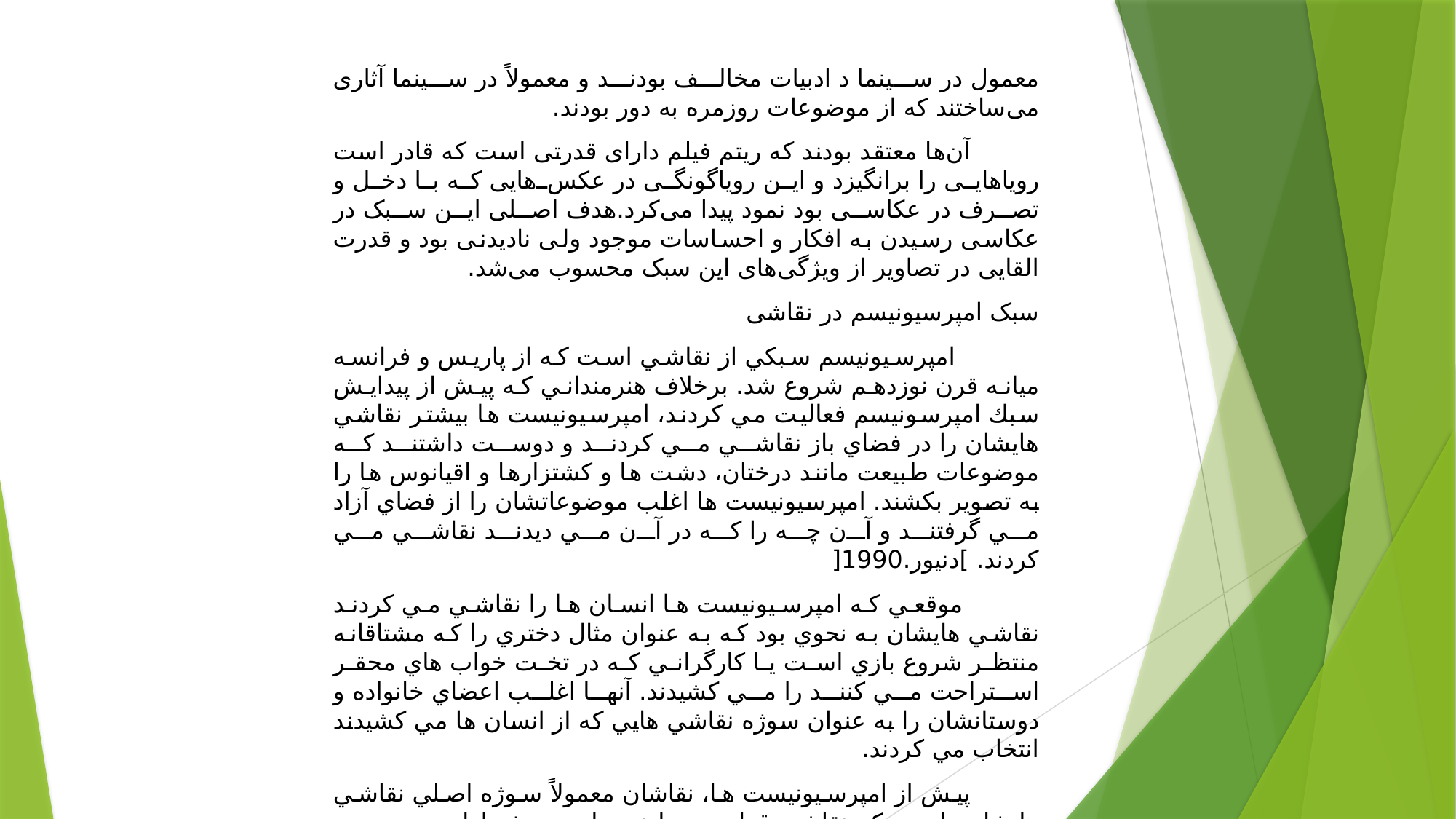

معمول در سینما د ادبیات مخالف بودند و معمولاً در سینما آثاری می‌ساختند که از موضوعات روزمره به دور بودند.
         آن‌ها معتقد بودند که ریتم فیلم دارای قدرتی است که قادر است رویاهایی را برانگیزد و این رویا‌گونگی در عکس‌هایی که با دخل و تصرف در عکاسی بود نمود پیدا می‌کرد.هدف اصلی این سبک در عکاسی رسیدن به افکار و احساسات موجود ولی نادیدنی بود و قدرت القایی در تصاویر از ویژگی‌های این سبک محسوب می‌شد.
سبک امپرسیونیسم در نقاشی
           امپرسيونيسم سبكي از نقاشي است كه از پاريس و فرانسه ميانه قرن نوزدهم شروع شد. برخلاف هنرمنداني كه پيش از پيدايش سبك امپرسونيسم فعاليت مي كردند، امپرسيونيست ها بيشتر نقاشي هايشان را در فضاي باز نقاشي مي كردند و دوست داشتند كه موضوعات طبيعت مانند درختان، دشت ها و كشتزارها و اقيانوس ها را به تصوير بكشند. امپرسيونيست ها اغلب موضوعاتشان را از فضاي آزاد مي گرفتند و آن چه را كه در آن مي ديدند نقاشي مي كردند. ]دنیور.1990[
          موقعي كه امپرسيونيست ها انسان ها را نقاشي مي كردند نقاشي هايشان به نحوي بود كه به عنوان مثال دختري را كه مشتاقانه منتظر شروع بازي است يا كارگراني كه در تخت خواب هاي محقر استراحت مي كنند را مي كشيدند. آنها اغلب اعضاي خانواده و دوستانشان را به عنوان سوژه نقاشي هايي كه از انسان ها مي كشيدند انتخاب مي كردند.
         پيش از امپرسيونيست ها، نقاشان معمولاً سوژه اصلي نقاشي هايشان را درمركز نقاشي قرار مي دادند و اين سوژه اولين چيزي بود كه تماشاگر توجهش به آن جلب مي شد و به آن نگاه مي كرد و زمينه نقاشي چندان مهم به نظر نظر نمي رسيد. همچنين تا پيش از امپرسيونيست ها تمركز اصلي در ميانه نقاشی بود. امپرسيونيست ها اغلب تأكيد بيشتري بر جاي وقوع ماجرا يا